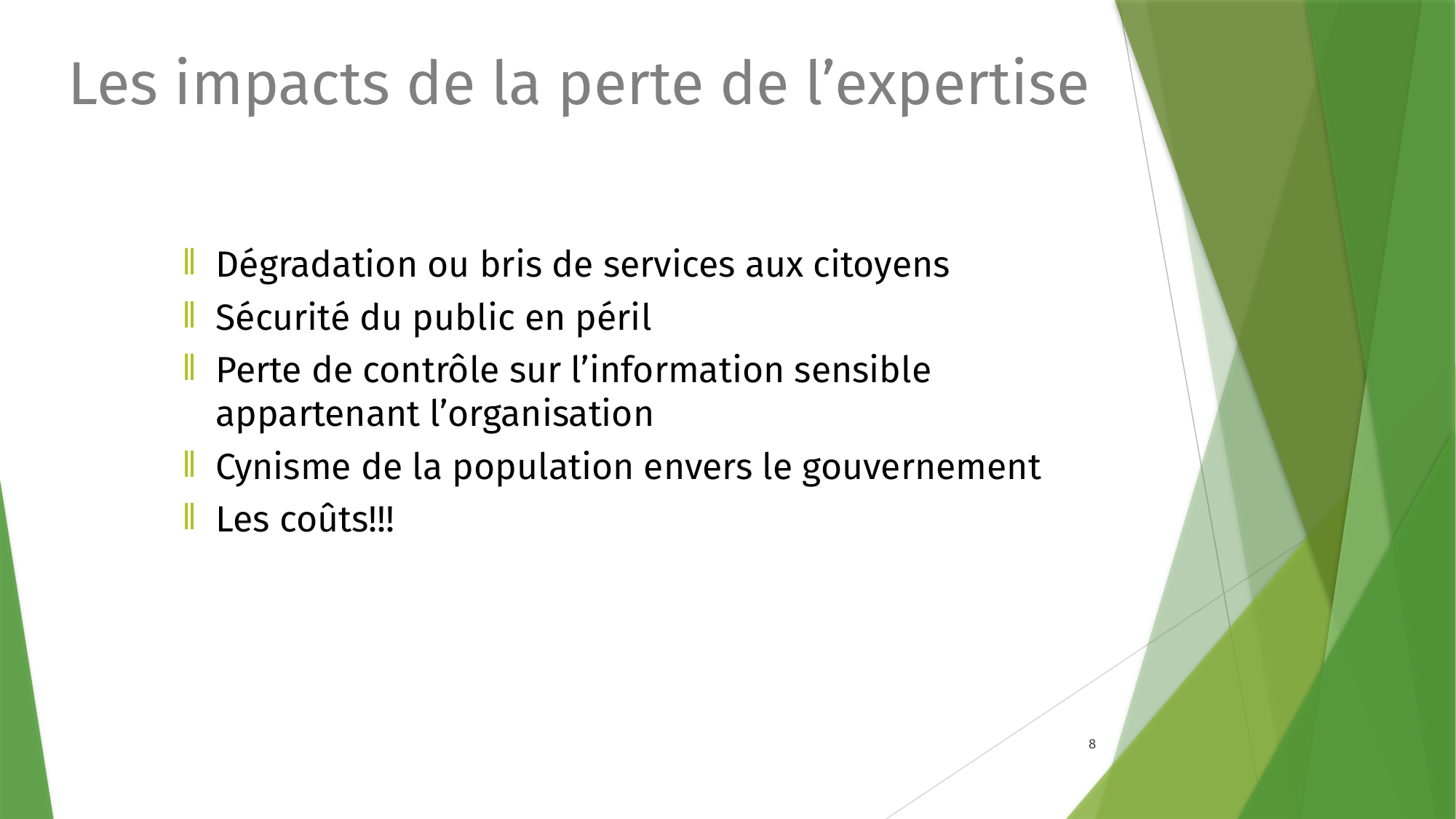

# Les impacts de la perte de l’expertise
Dégradation ou bris de services aux citoyens
Sécurité du public en péril
Perte de contrôle sur l’information sensible appartenant l’organisation
Cynisme de la population envers le gouvernement
Les coûts!!!
8